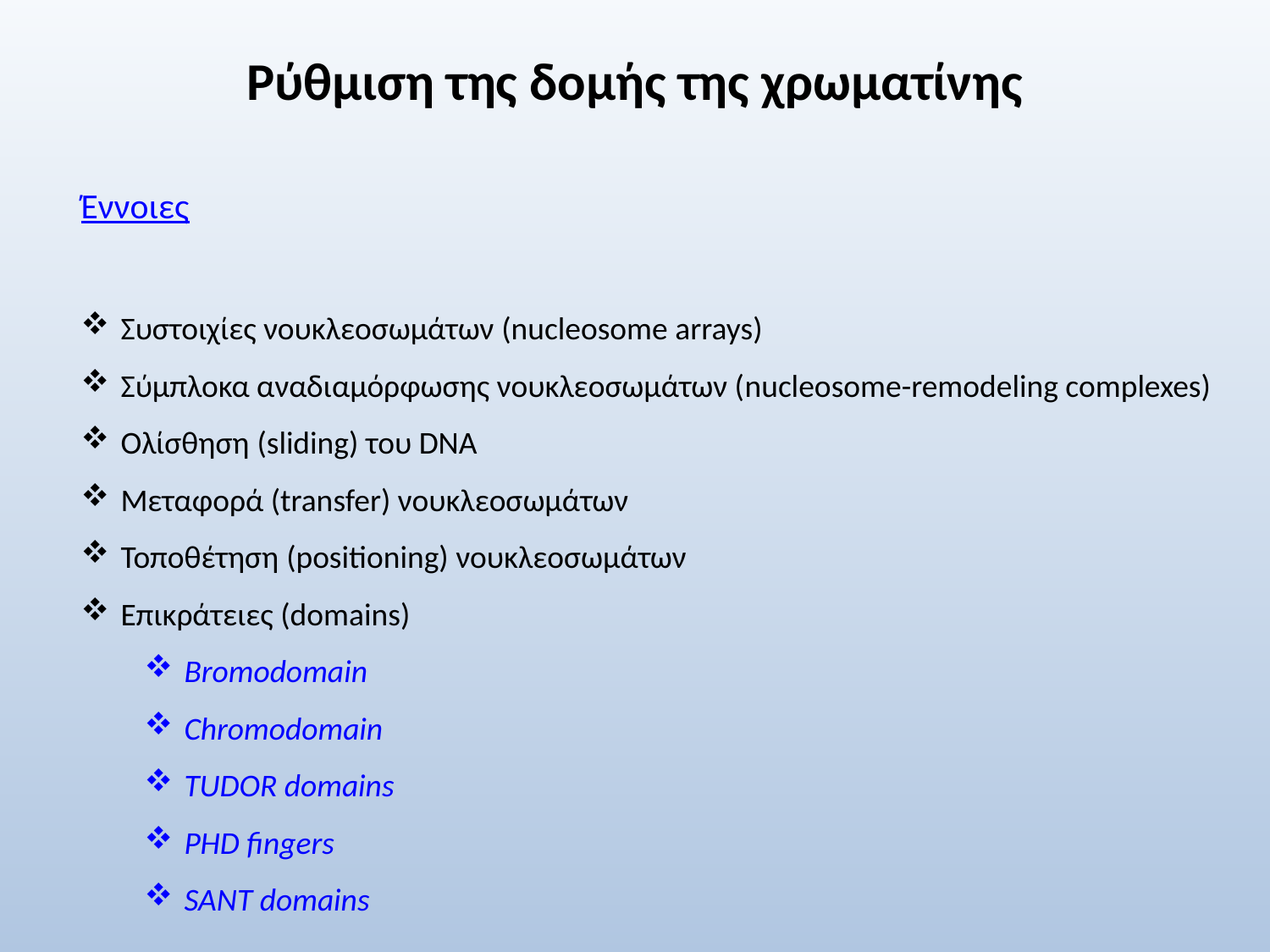

# Ρύθμιση της δομής της χρωματίνης
Έννοιες

Συστοιχίες νουκλεοσωμάτων (nucleosome arrays)
Σύμπλοκα αναδιαμόρφωσης νουκλεοσωμάτων (nucleosome-remodeling complexes)
Ολίσθηση (sliding) του DNA
Μεταφορά (transfer) νουκλεοσωμάτων
Τοποθέτηση (positioning) νουκλεοσωμάτων
Επικράτειες (domains)
Bromodomain
Chromodomain
TUDOR domains
PHD fingers
SANT domains